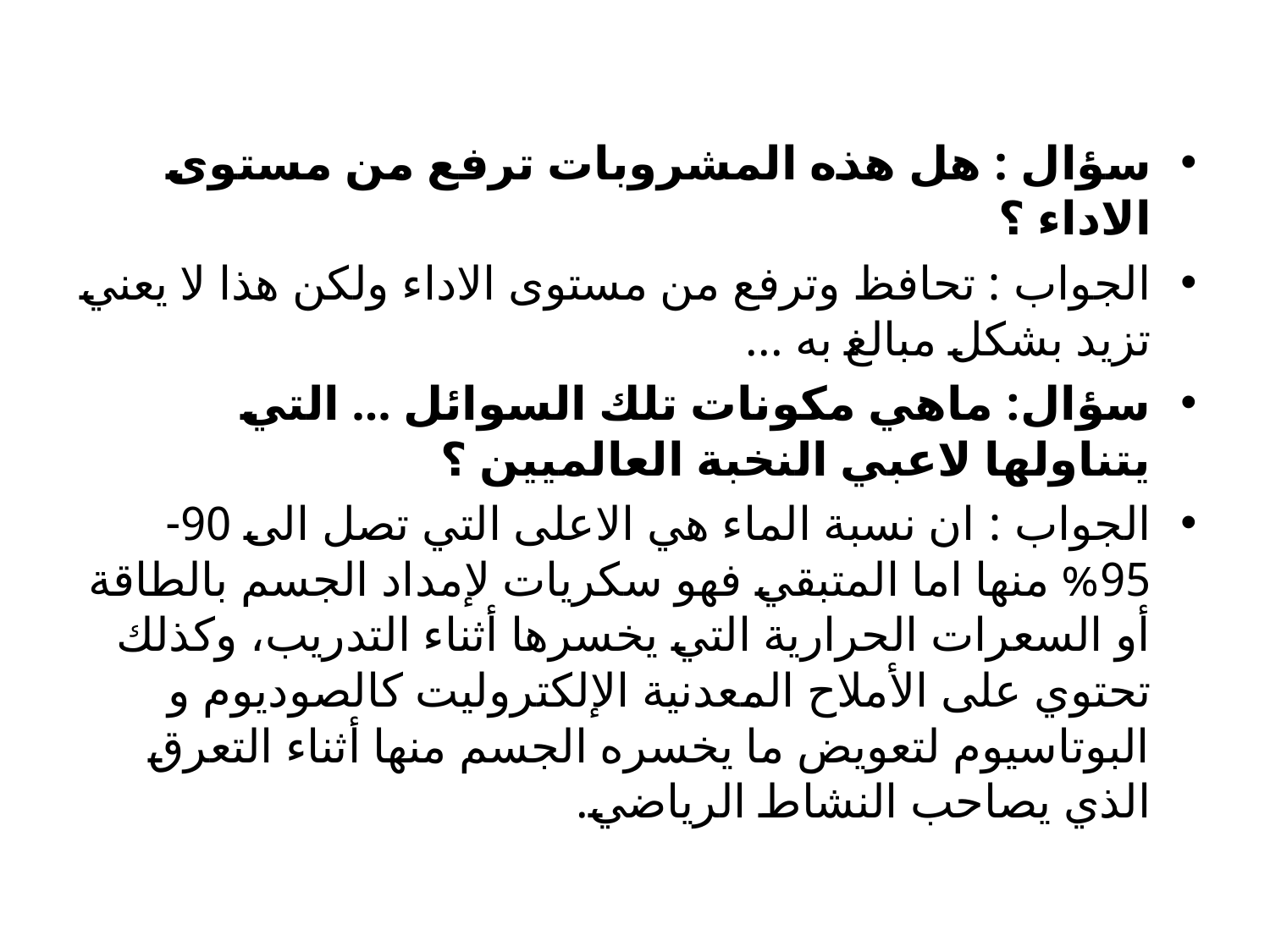

سؤال : هل هذه المشروبات ترفع من مستوى الاداء ؟
الجواب : تحافظ وترفع من مستوى الاداء ولكن هذا لا يعني تزيد بشكل مبالغ به ...
سؤال: ماهي مكونات تلك السوائل ... التي يتناولها لاعبي النخبة العالميين ؟
الجواب : ان نسبة الماء هي الاعلى التي تصل الى 90-95% منها اما المتبقي فهو سكريات لإمداد الجسم بالطاقة أو السعرات الحرارية التي يخسرها أثناء التدريب، وكذلك تحتوي على الأملاح المعدنية الإلكتروليت كالصوديوم و البوتاسيوم لتعويض ما يخسره الجسم منها أثناء التعرق الذي يصاحب النشاط الرياضي.